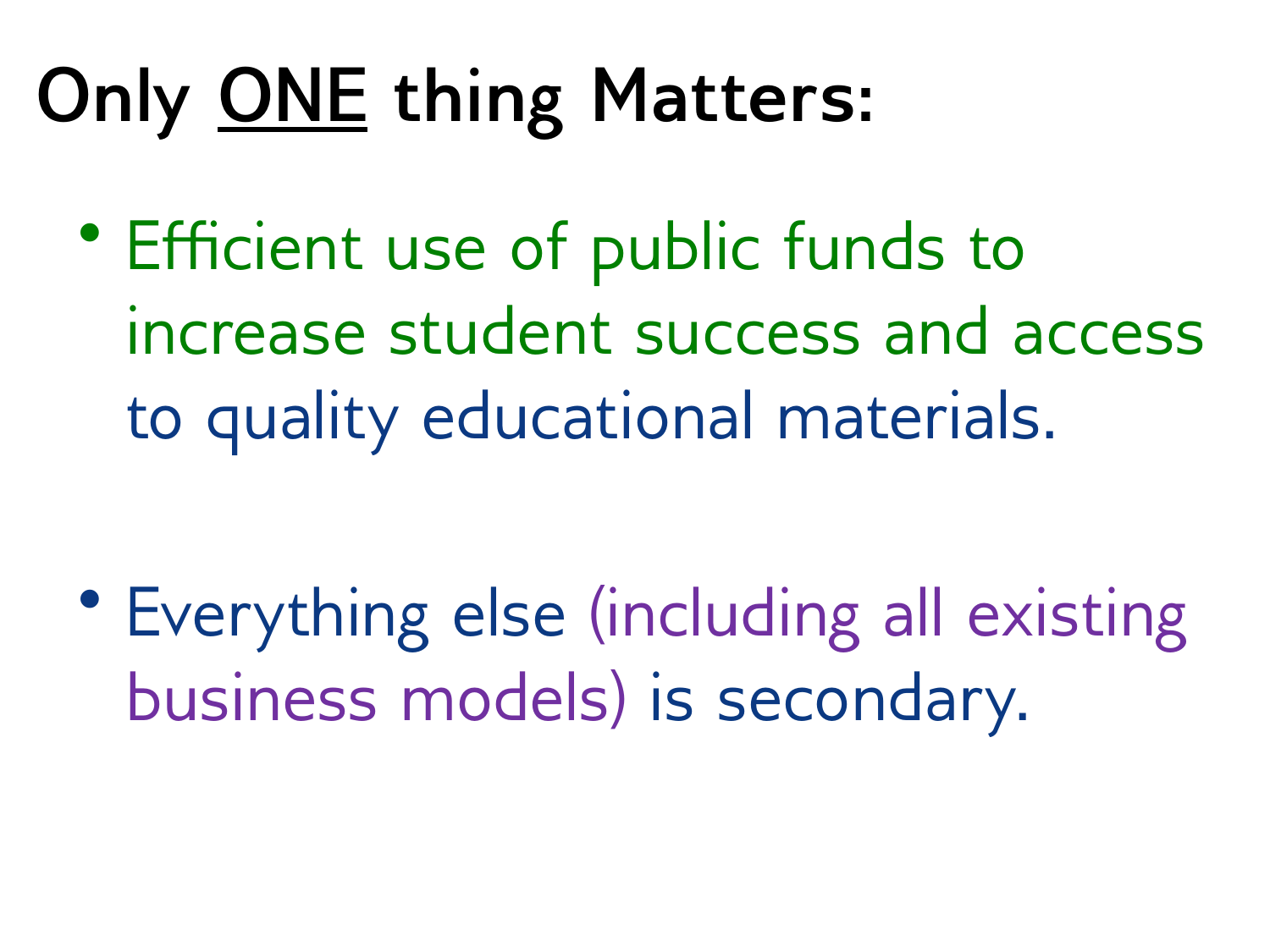

Only ONE thing Matters:
Efficient use of public funds to increase student success and access to quality educational materials.

Everything else (including all existing business models) is secondary.